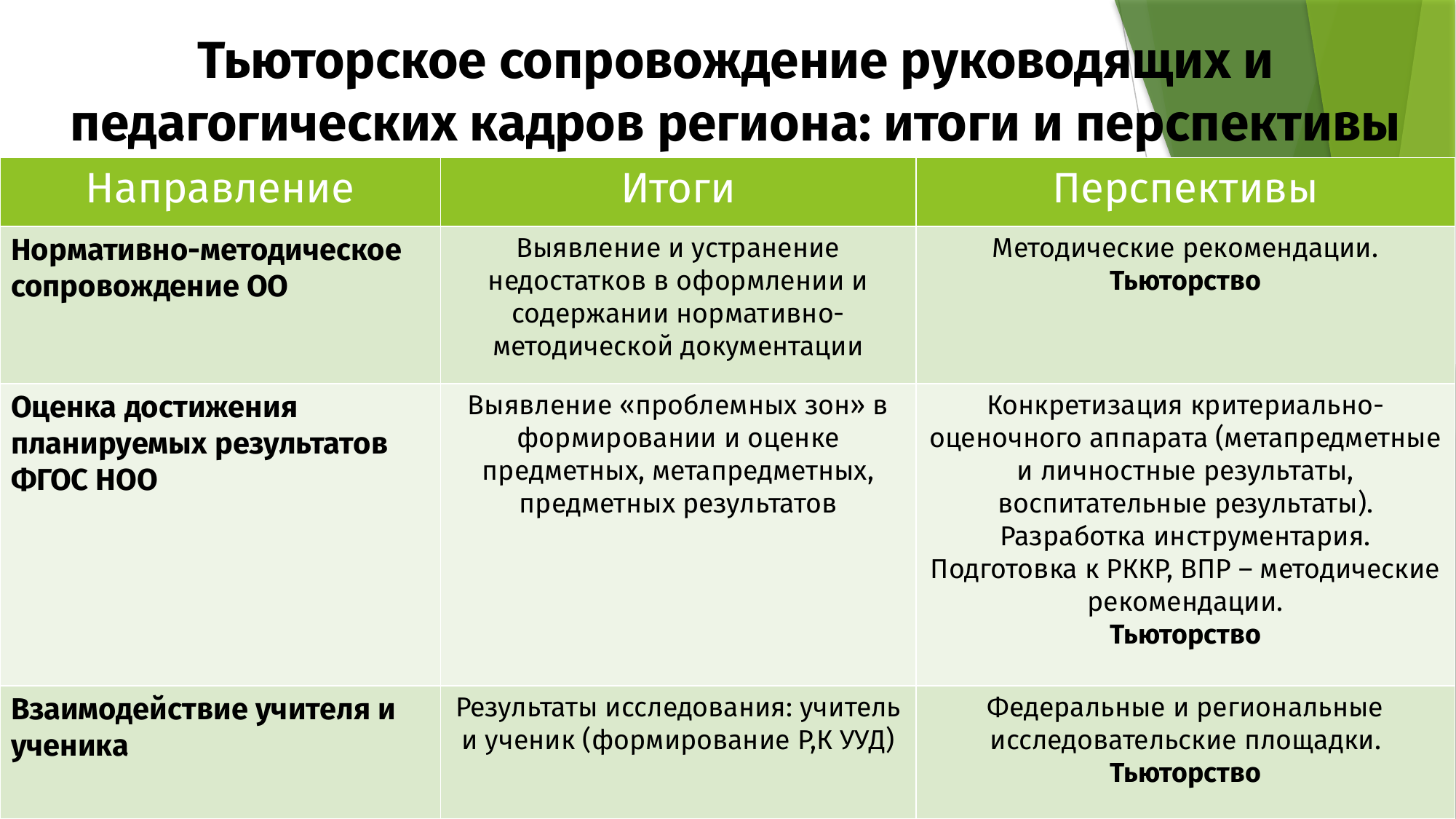

# Тьюторское сопровождение руководящих и педагогических кадров региона: итоги и перспективы
| Направление | Итоги | Перспективы |
| --- | --- | --- |
| Нормативно-методическое сопровождение ОО | Выявление и устранение недостатков в оформлении и содержании нормативно-методической документации | Методические рекомендации. Тьюторство |
| Оценка достижения планируемых результатов ФГОС НОО | Выявление «проблемных зон» в формировании и оценке предметных, метапредметных, предметных результатов | Конкретизация критериально-оценочного аппарата (метапредметные и личностные результаты, воспитательные результаты). Разработка инструментария. Подготовка к РККР, ВПР – методические рекомендации. Тьюторство |
| Взаимодействие учителя и ученика | Результаты исследования: учитель и ученик (формирование Р,К УУД) | Федеральные и региональные исследовательские площадки. Тьюторство |